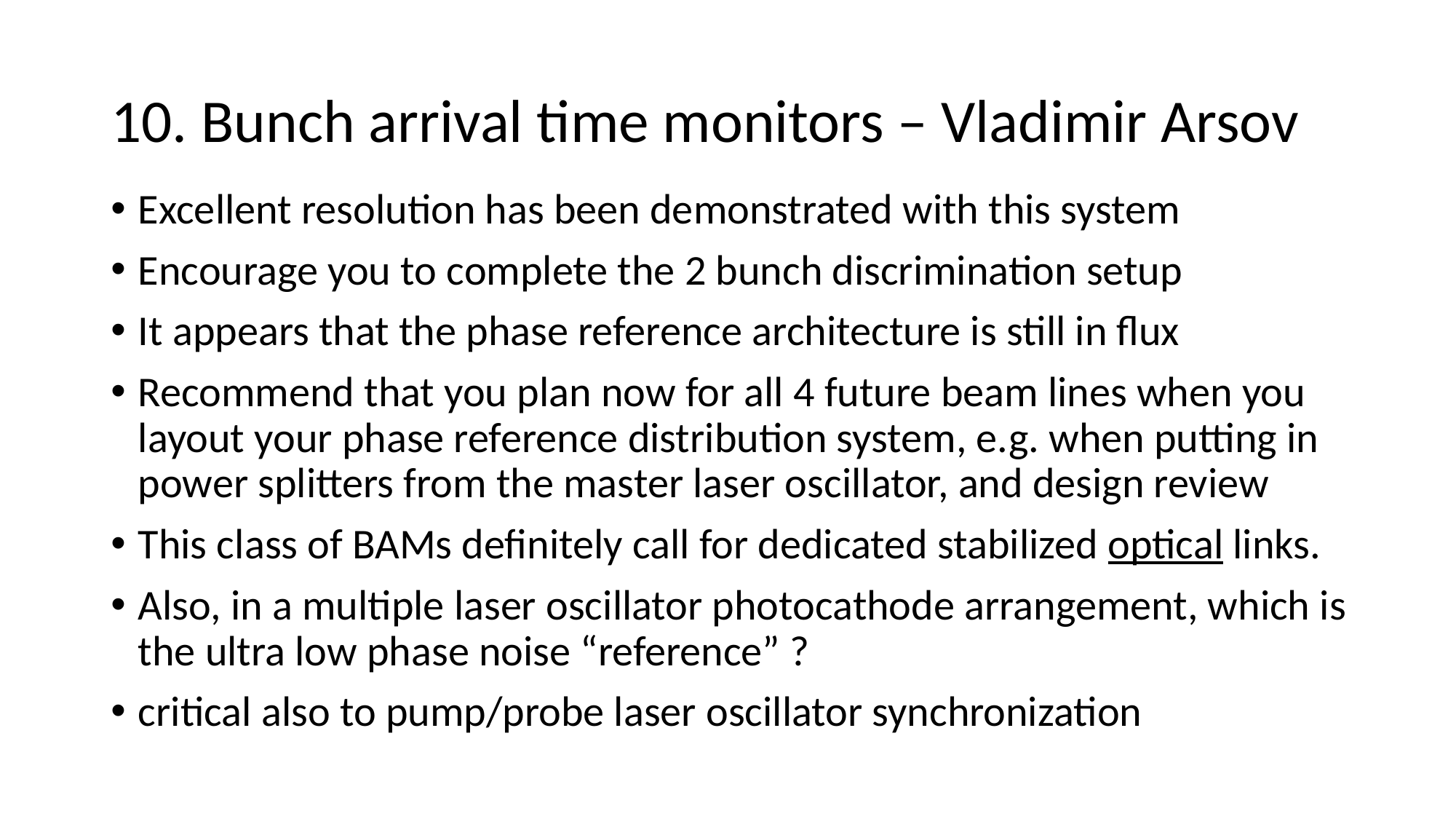

# 10. Bunch arrival time monitors – Vladimir Arsov
Excellent resolution has been demonstrated with this system
Encourage you to complete the 2 bunch discrimination setup
It appears that the phase reference architecture is still in flux
Recommend that you plan now for all 4 future beam lines when you layout your phase reference distribution system, e.g. when putting in power splitters from the master laser oscillator, and design review
This class of BAMs definitely call for dedicated stabilized optical links.
Also, in a multiple laser oscillator photocathode arrangement, which is the ultra low phase noise “reference” ?
critical also to pump/probe laser oscillator synchronization